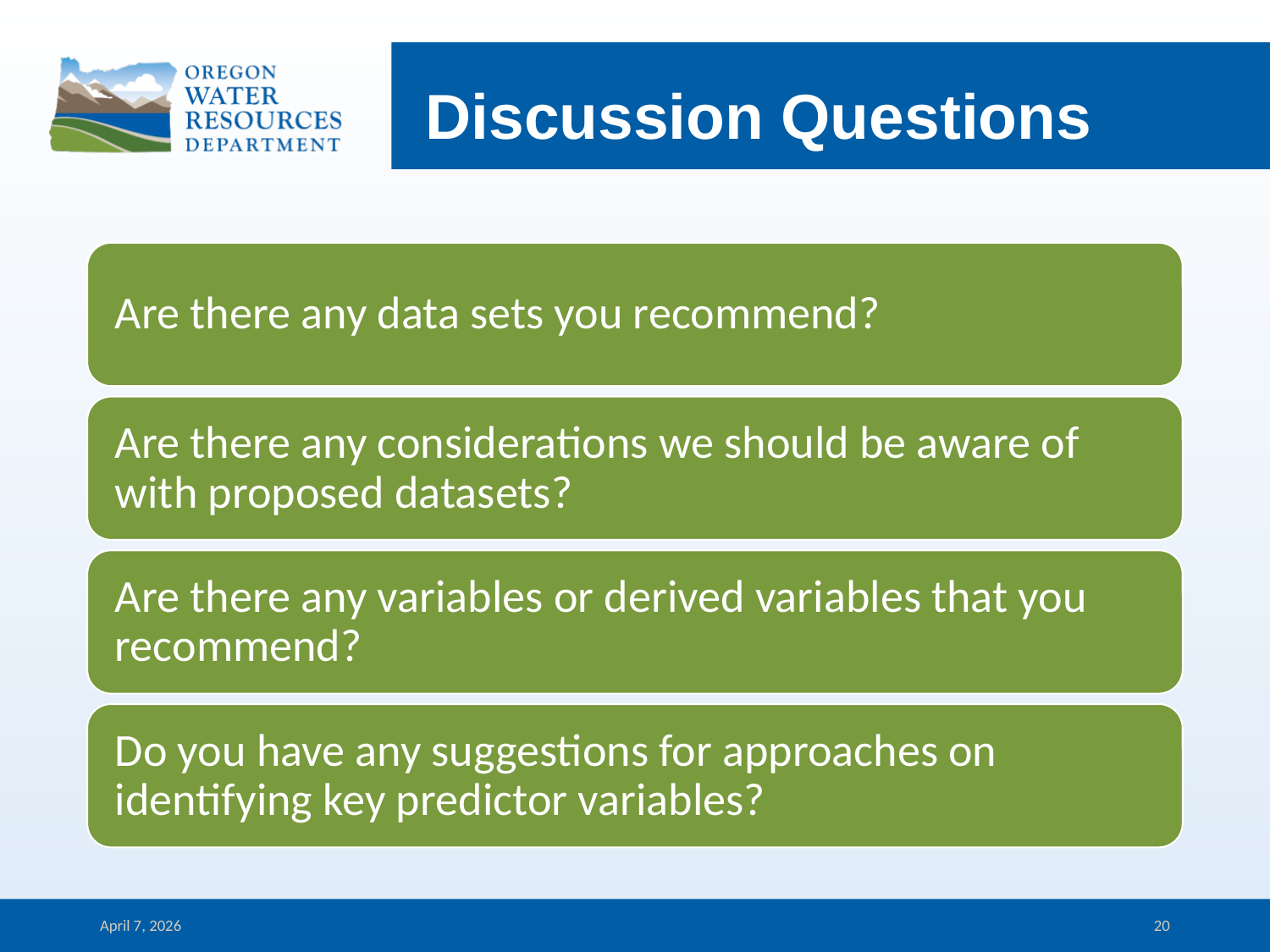

# Discussion Questions
Are there any data sets you recommend?
Are there any considerations we should be aware of with proposed datasets?
Are there any variables or derived variables that you recommend?
Do you have any suggestions for approaches on identifying key predictor variables?
April 7, 2026
20